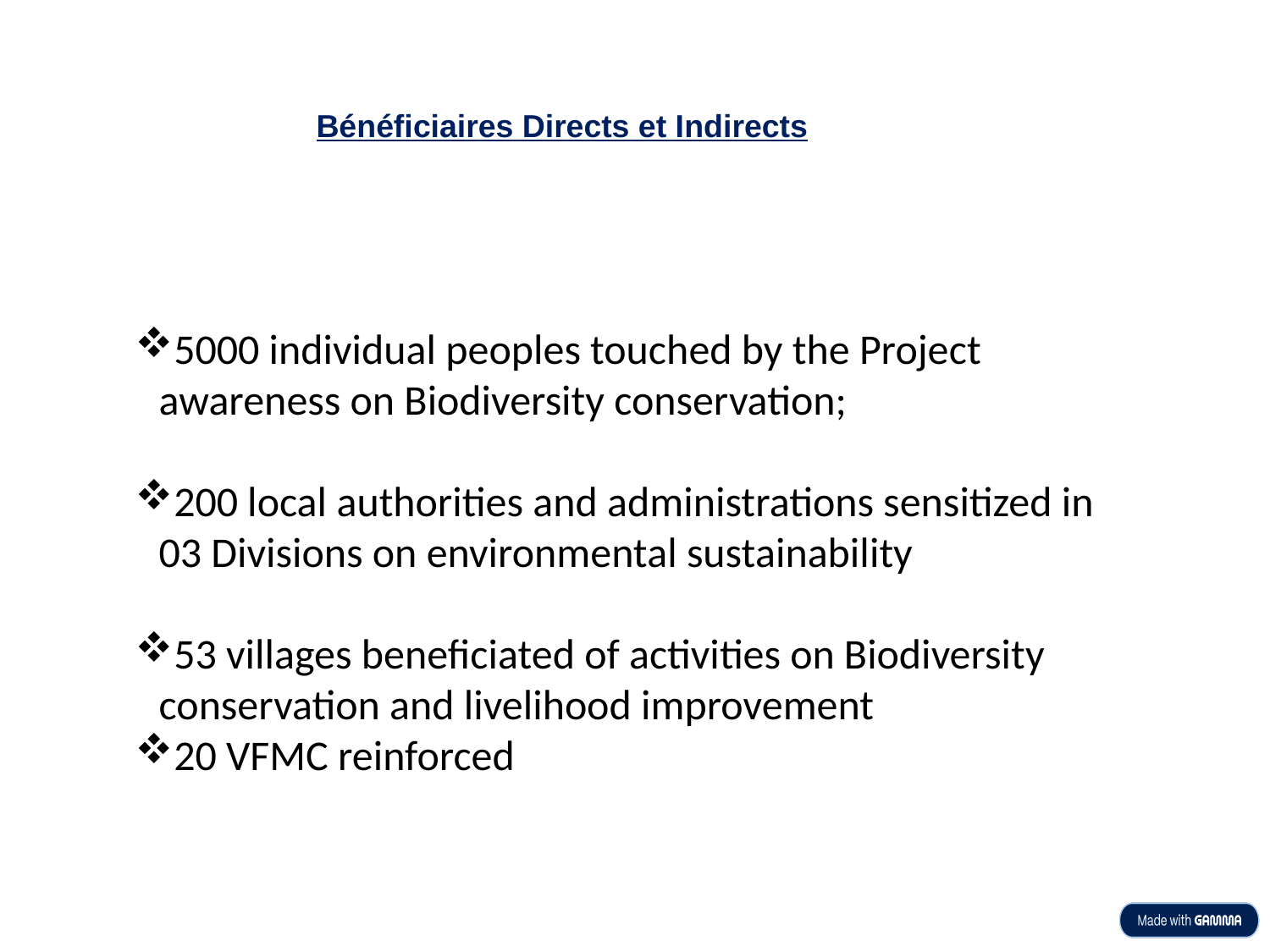

Bénéficiaires Directs et Indirects
5000 individual peoples touched by the Project awareness on Biodiversity conservation;

200 local authorities and administrations sensitized in 03 Divisions on environmental sustainability

53 villages beneficiated of activities on Biodiversity conservation and livelihood improvement
20 VFMC reinforced